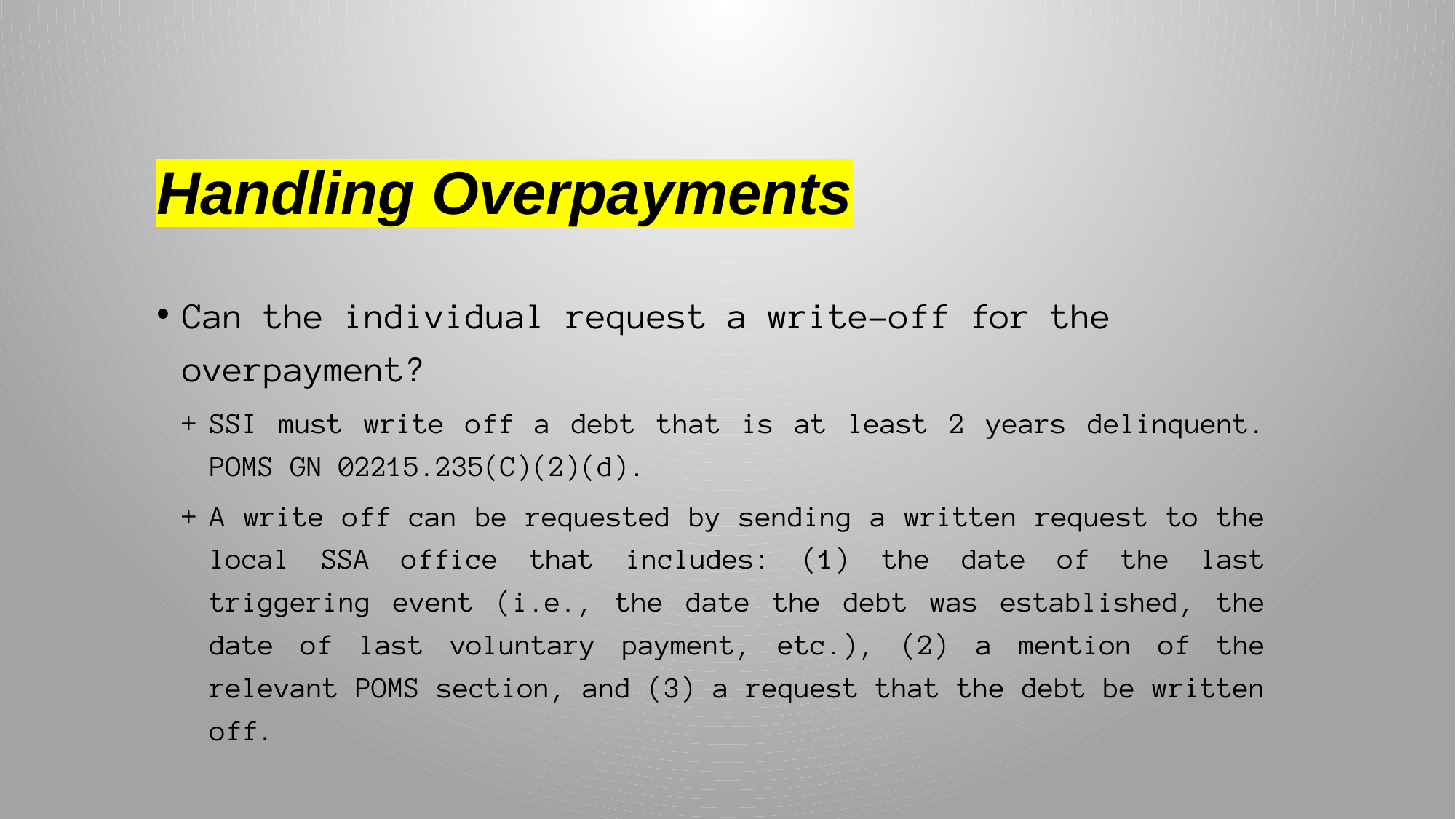

# Handling Overpayments
Can the individual request a write-off for the overpayment?
SSI must write off a debt that is at least 2 years delinquent. POMS GN 02215.235(C)(2)(d).
A write off can be requested by sending a written request to the local SSA office that includes: (1) the date of the last triggering event (i.e., the date the debt was established, the date of last voluntary payment, etc.), (2) a mention of the relevant POMS section, and (3) a request that the debt be written off.